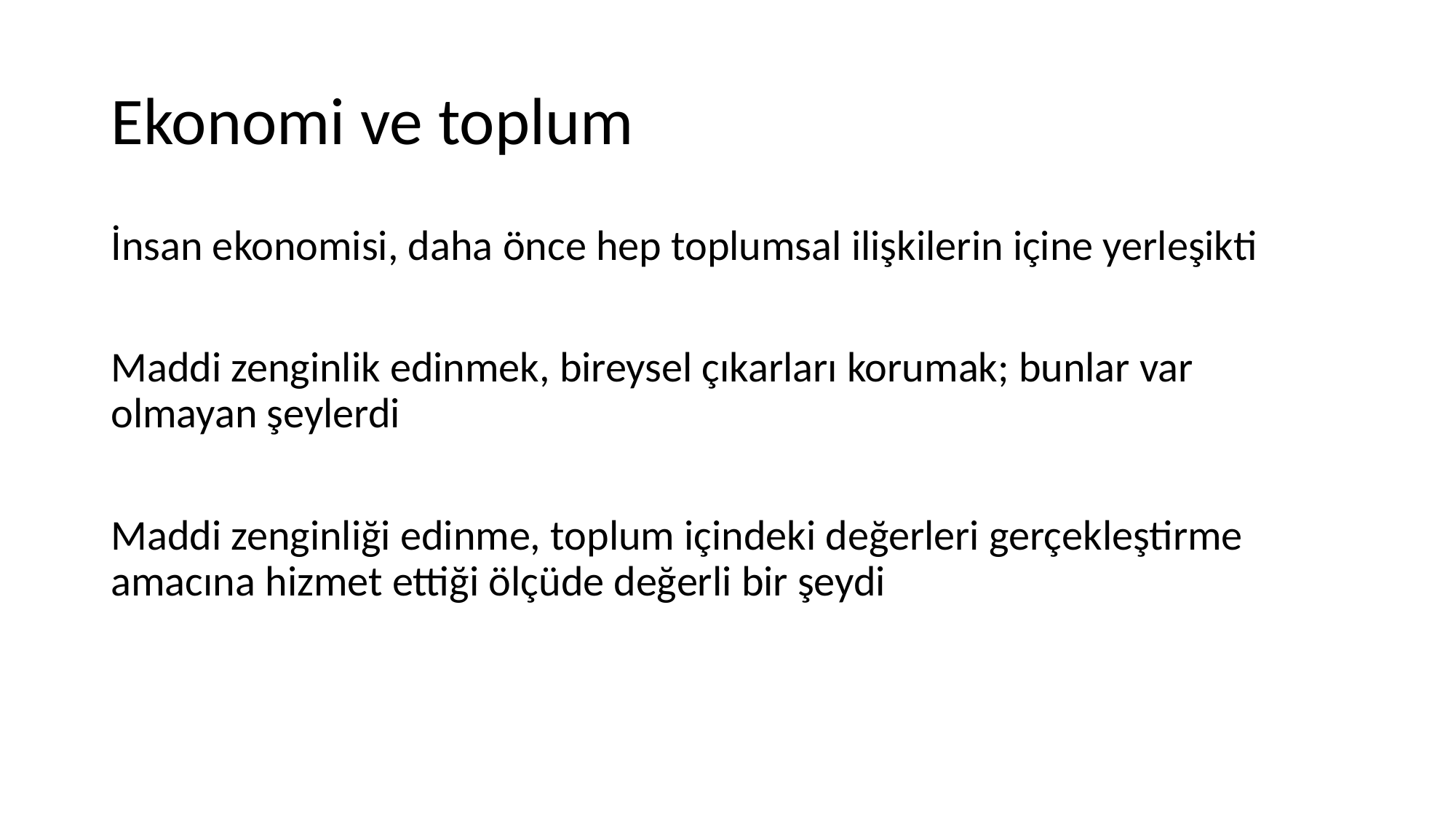

# Ekonomi ve toplum
İnsan ekonomisi, daha önce hep toplumsal ilişkilerin içine yerleşikti

Maddi zenginlik edinmek, bireysel çıkarları korumak; bunlar var olmayan şeylerdi

Maddi zenginliği edinme, toplum içindeki değerleri gerçekleştirme amacına hizmet ettiği ölçüde değerli bir şeydi